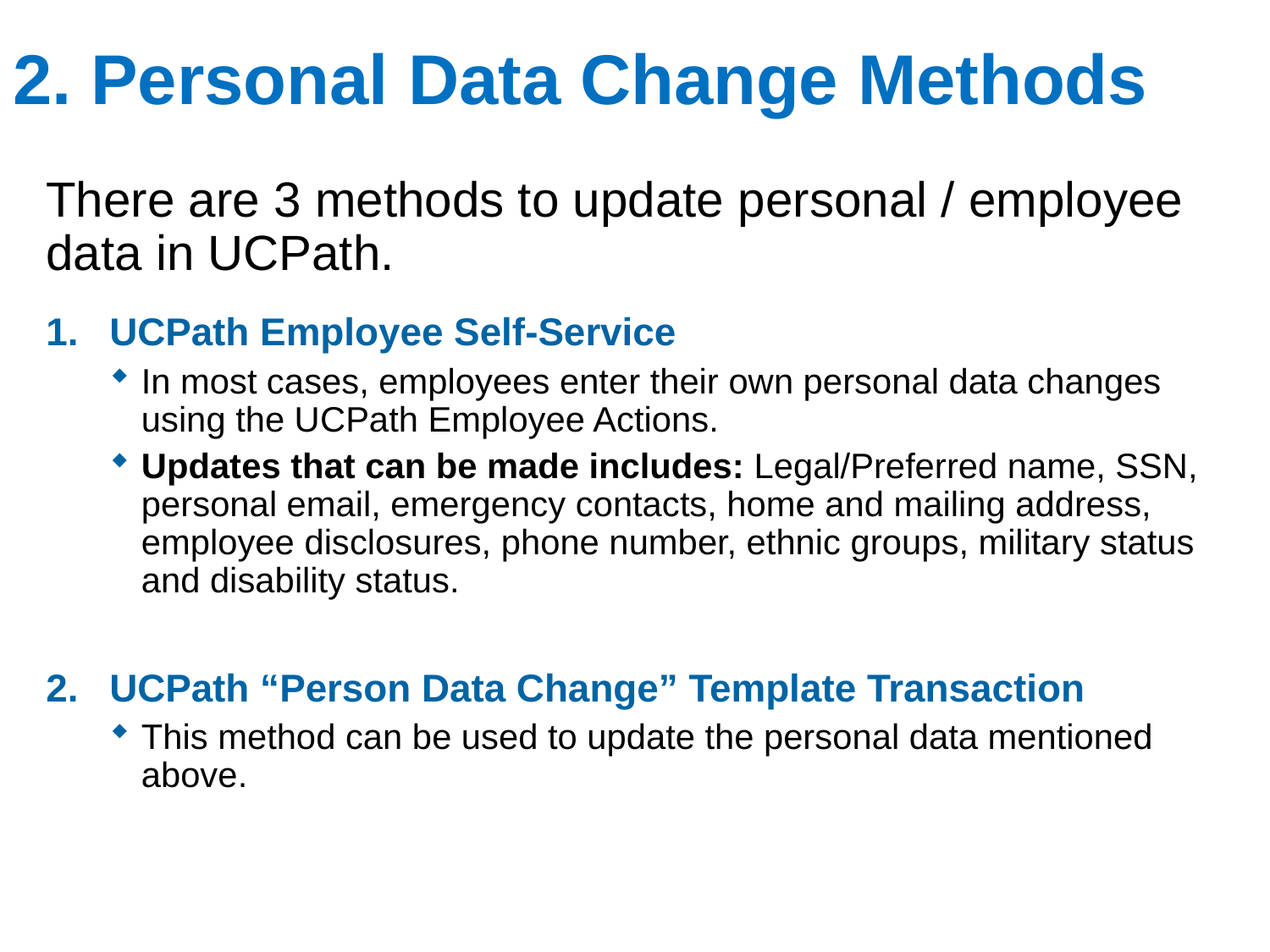

# 2. Personal Data Change Methods
There are 3 methods to update personal / employee data in UCPath.
UCPath Employee Self-Service
In most cases, employees enter their own personal data changes using the UCPath Employee Actions.
Updates that can be made includes: Legal/Preferred name, SSN, personal email, emergency contacts, home and mailing address, employee disclosures, phone number, ethnic groups, military status and disability status.

UCPath “Person Data Change” Template Transaction
This method can be used to update the personal data mentioned above.